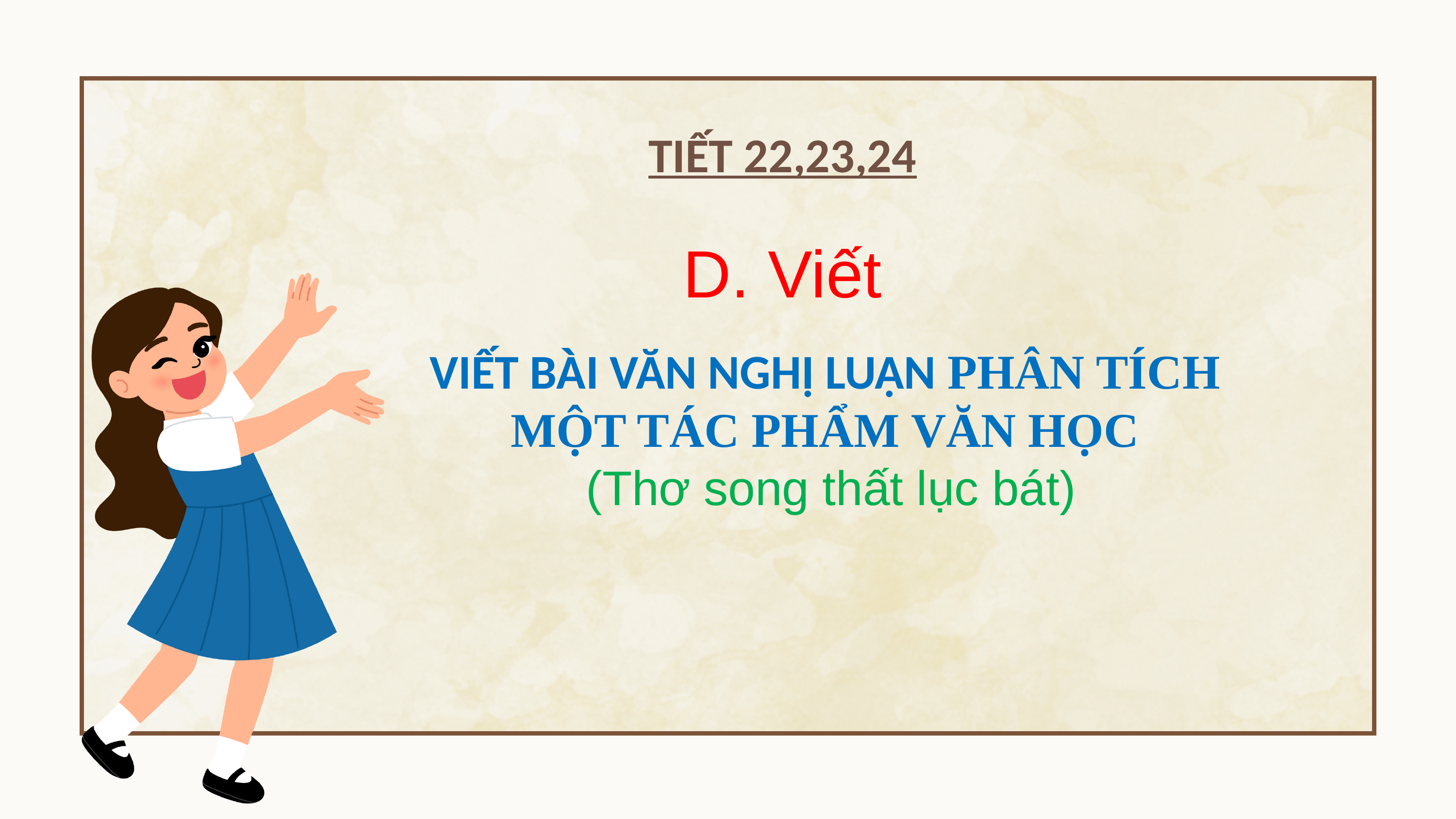

TIẾT 22,23,24
D. Viết

VIẾT BÀI VĂN NGHỊ LUẬN PHÂN TÍCH
MỘT TÁC PHẨM VĂN HỌC
(Thơ song thất lục bát)